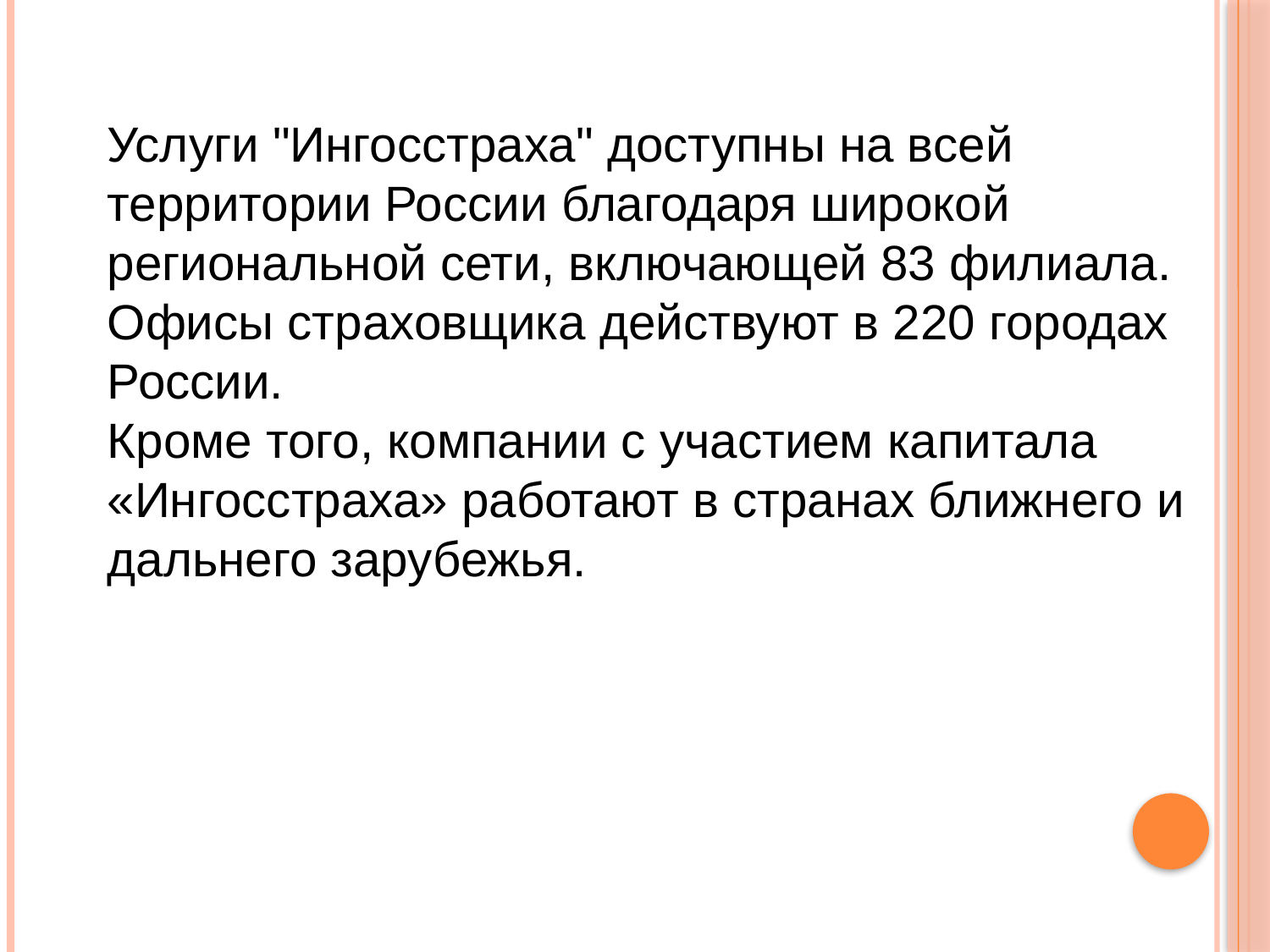

Услуги "Ингосстраха" доступны на всей территории России благодаря широкой региональной сети, включающей 83 филиала. Офисы страховщика действуют в 220 городах России.
Кроме того, компании с участием капитала «Ингосстраха» работают в странах ближнего и дальнего зарубежья.